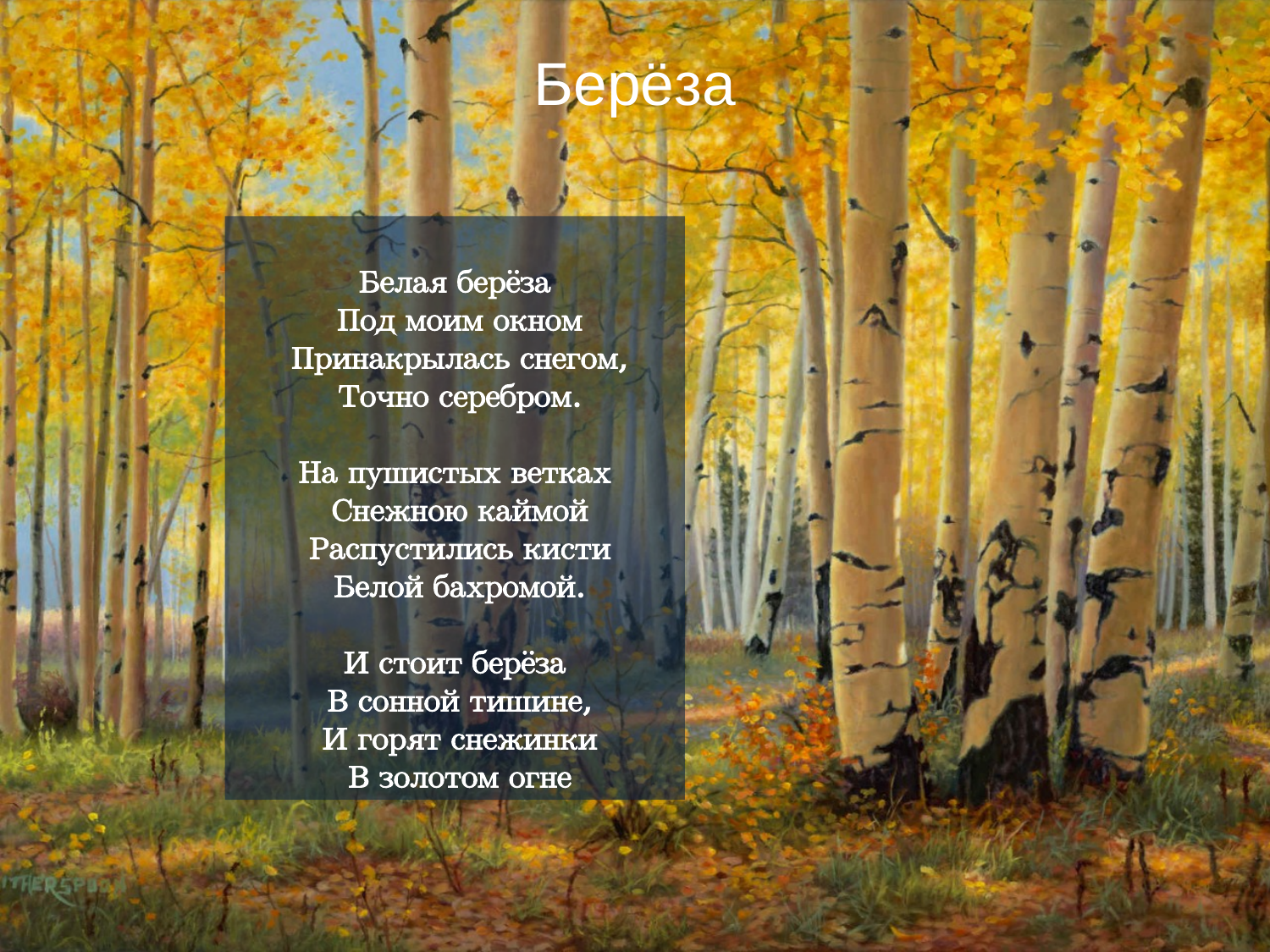

# Берёза

Белая берёза
 Под моим окном
 Принакрылась снегом,
 Точно серебром.

На пушистых ветках
 Снежною каймой
 Распустились кисти
 Белой бахромой.

И стоит берёза
 В сонной тишине,
 И горят снежинки
 В золотом огне